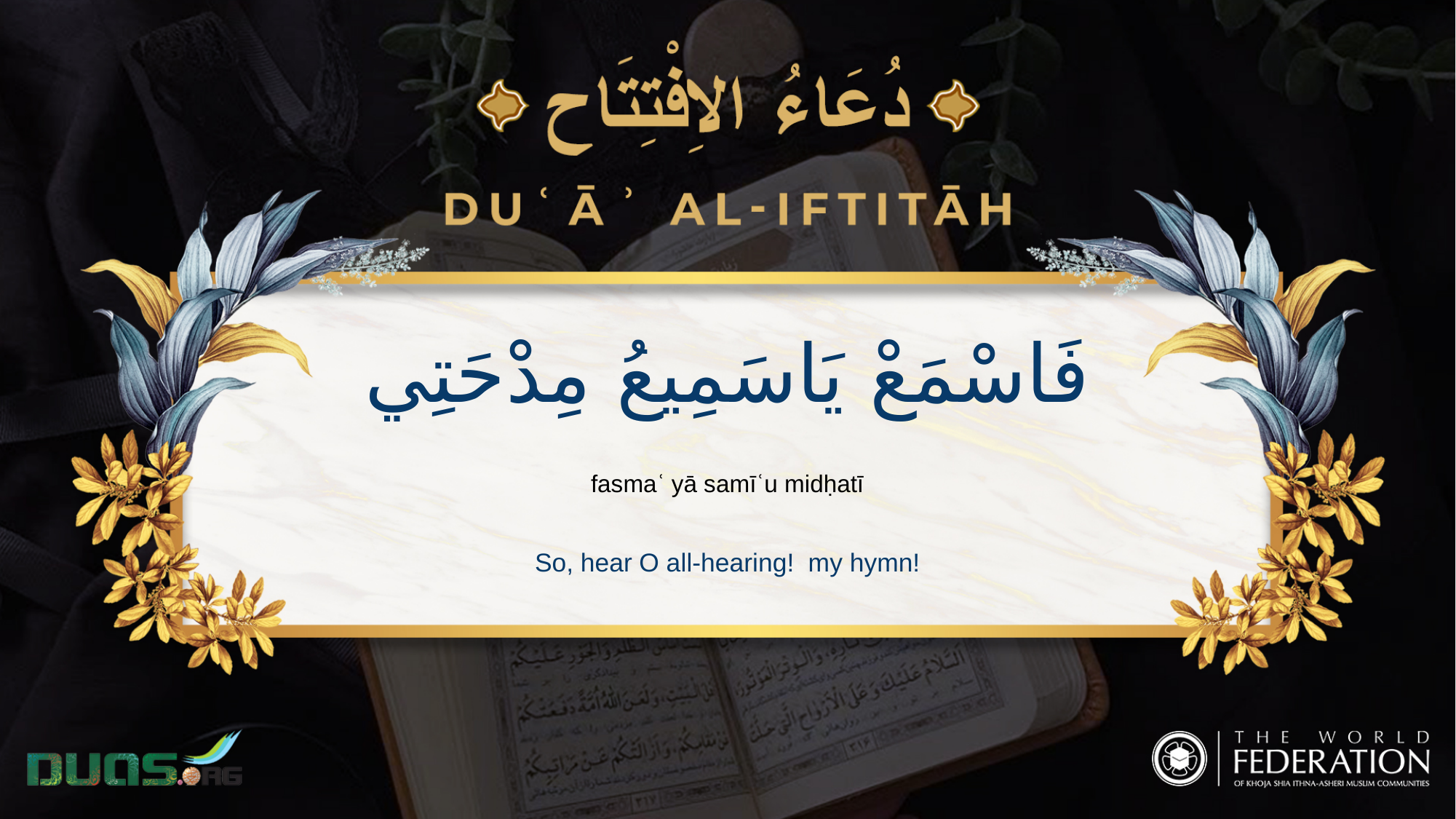

فَاسْمَعْ يَاسَمِيعُ مِدْحَتِي
fasmaʿ yā samīʿu midḥatī
So, hear O all-hearing!  my hymn!